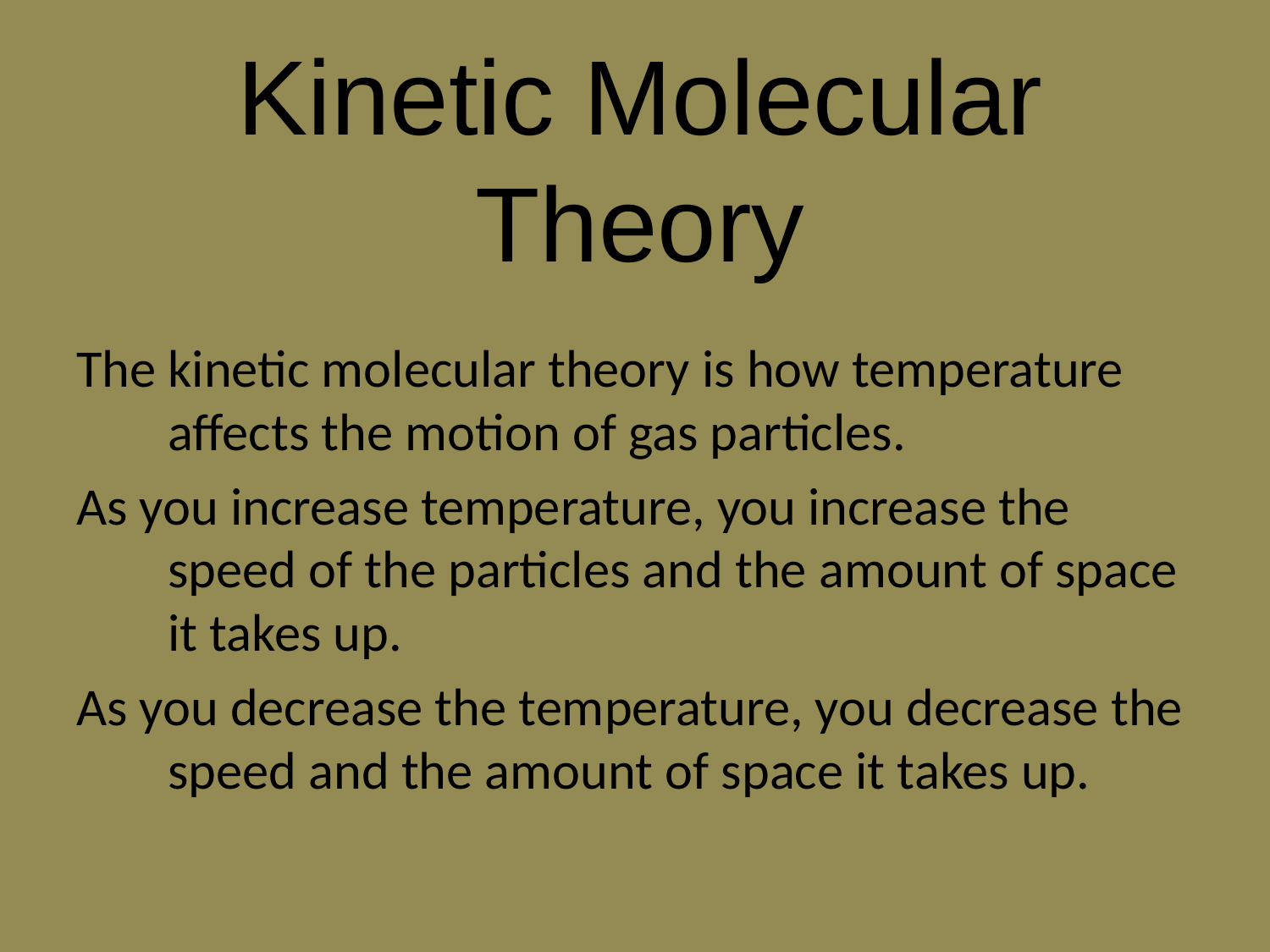

Kinetic Molecular Theory
The kinetic molecular theory is how temperature affects the motion of gas particles.
As you increase temperature, you increase the speed of the particles and the amount of space it takes up.
As you decrease the temperature, you decrease the speed and the amount of space it takes up.